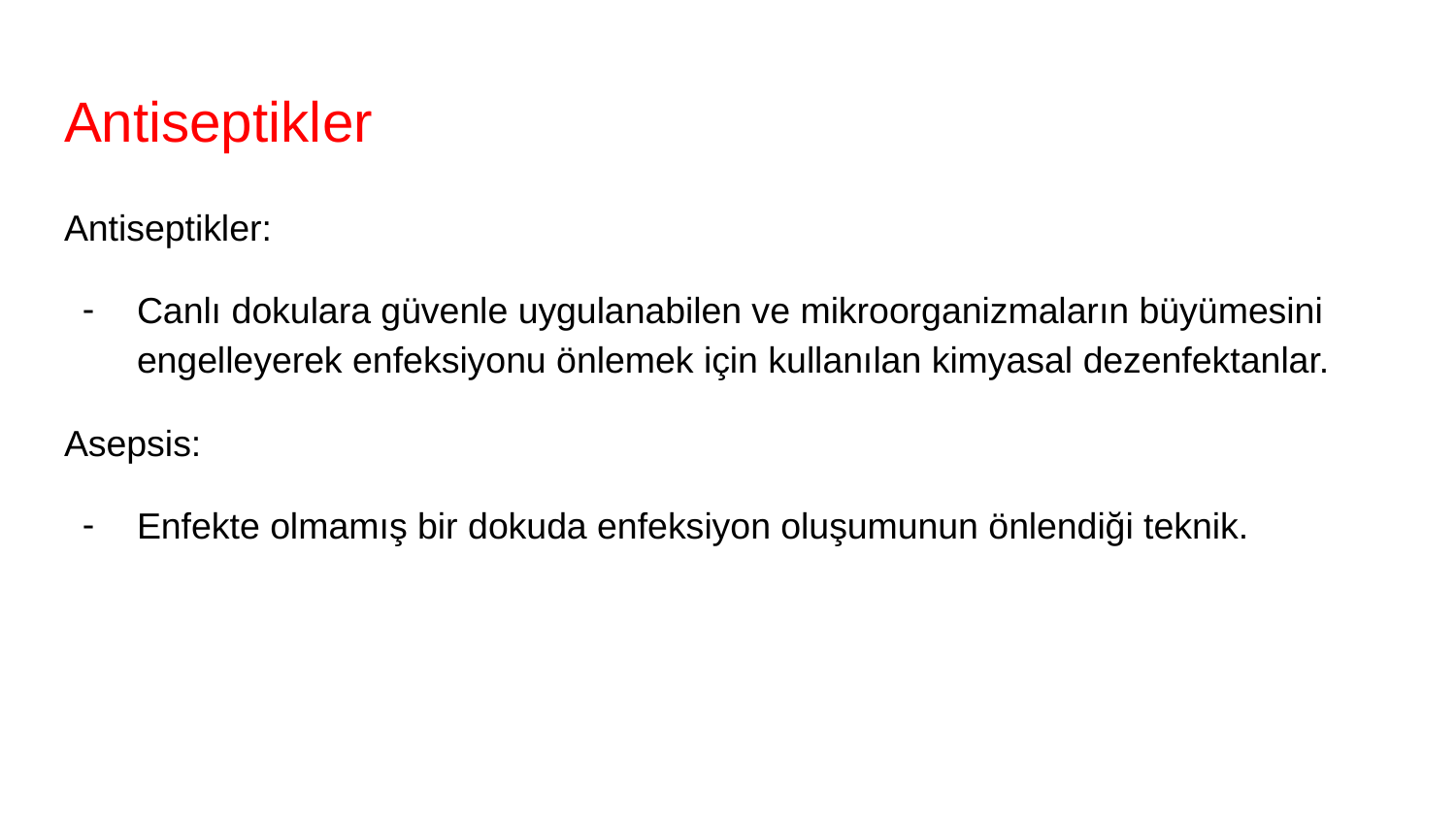

# Antiseptikler
Antiseptikler:
Canlı dokulara güvenle uygulanabilen ve mikroorganizmaların büyümesini engelleyerek enfeksiyonu önlemek için kullanılan kimyasal dezenfektanlar.
Asepsis:
Enfekte olmamış bir dokuda enfeksiyon oluşumunun önlendiği teknik.